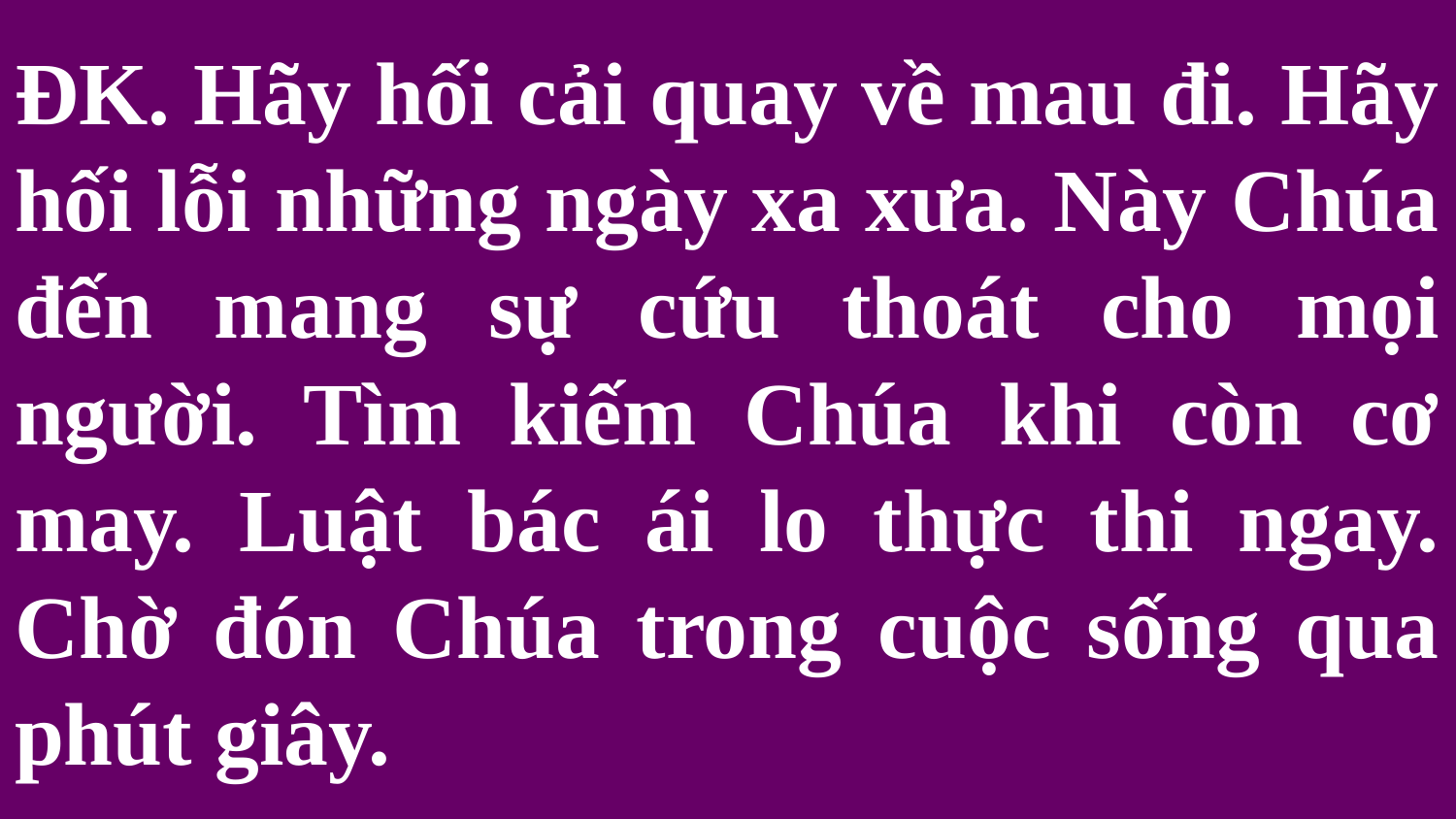

# ĐK. Hãy hối cải quay về mau đi. Hãy hối lỗi những ngày xa xưa. Này Chúa đến mang sự cứu thoát cho mọi người. Tìm kiếm Chúa khi còn cơ may. Luật bác ái lo thực thi ngay. Chờ đón Chúa trong cuộc sống qua phút giây.